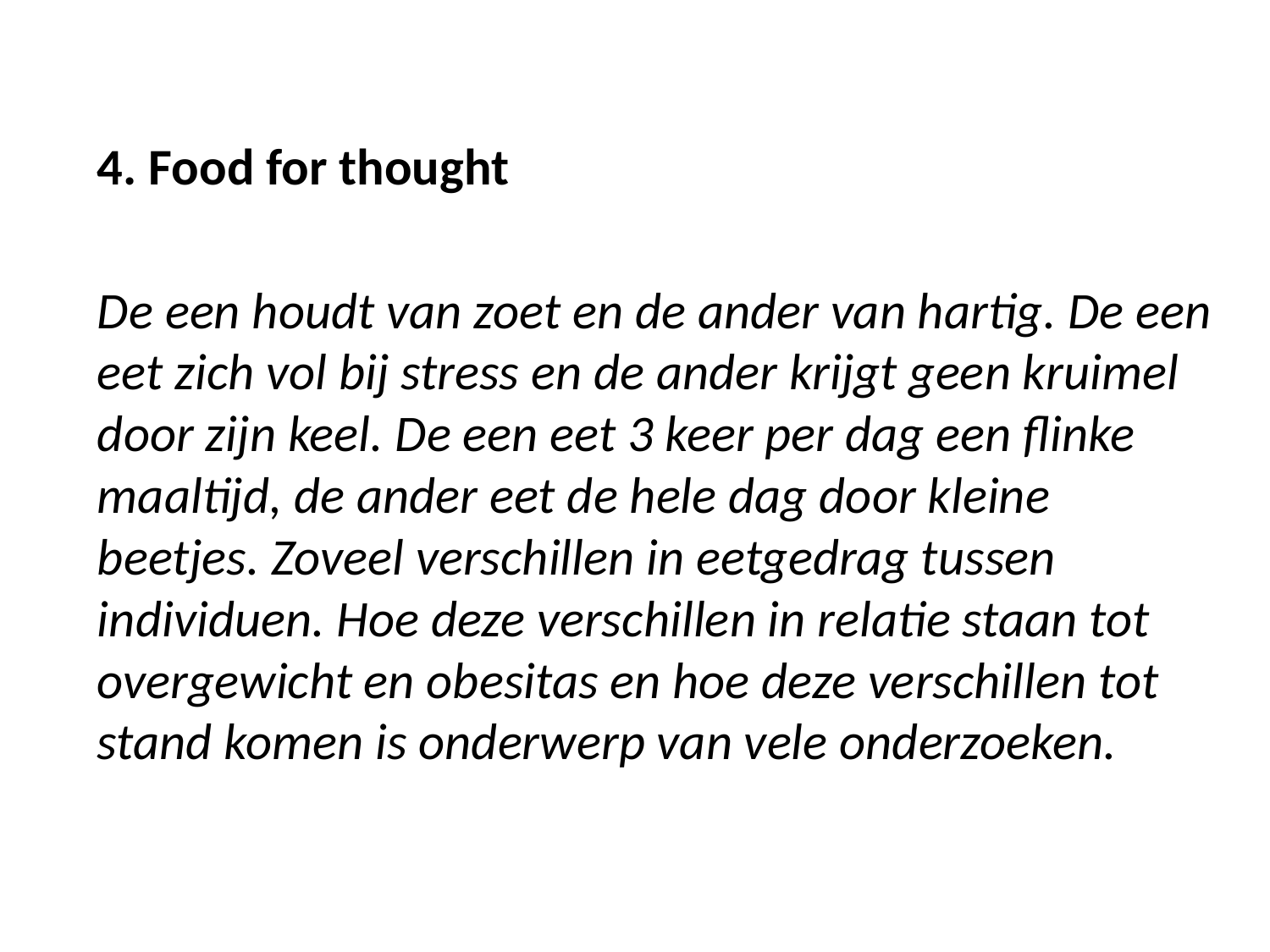

4. Food for thought

De een houdt van zoet en de ander van hartig. De een eet zich vol bij stress en de ander krijgt geen kruimel door zijn keel. De een eet 3 keer per dag een flinke maaltijd, de ander eet de hele dag door kleine beetjes. Zoveel verschillen in eetgedrag tussen individuen. Hoe deze verschillen in relatie staan tot overgewicht en obesitas en hoe deze verschillen tot stand komen is onderwerp van vele onderzoeken.